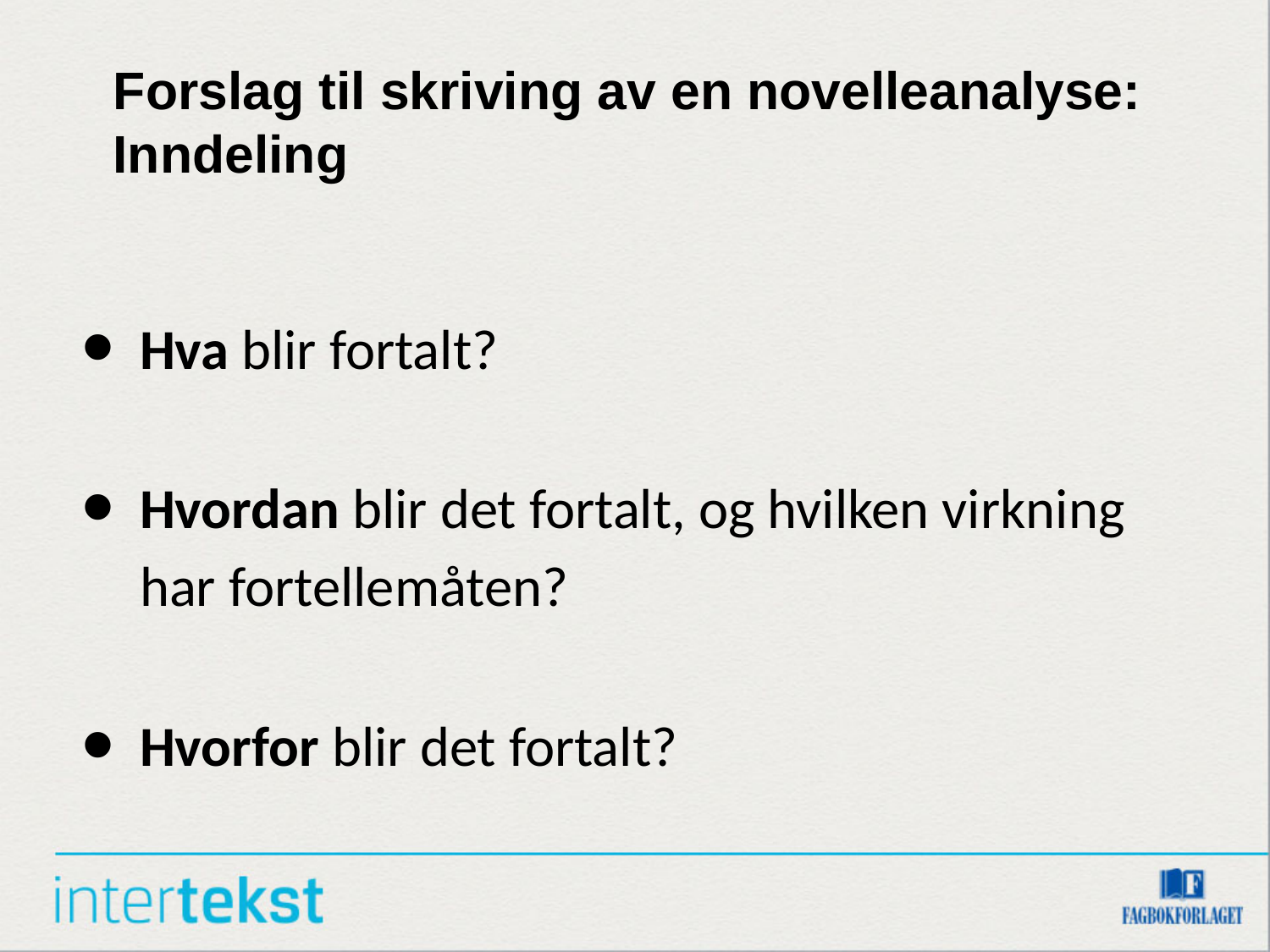

# Forslag til skriving av en novelleanalyse:
Inndeling

Hva blir fortalt?

Hvordan blir det fortalt, og hvilken virkning har fortellemåten?

Hvorfor blir det fortalt?